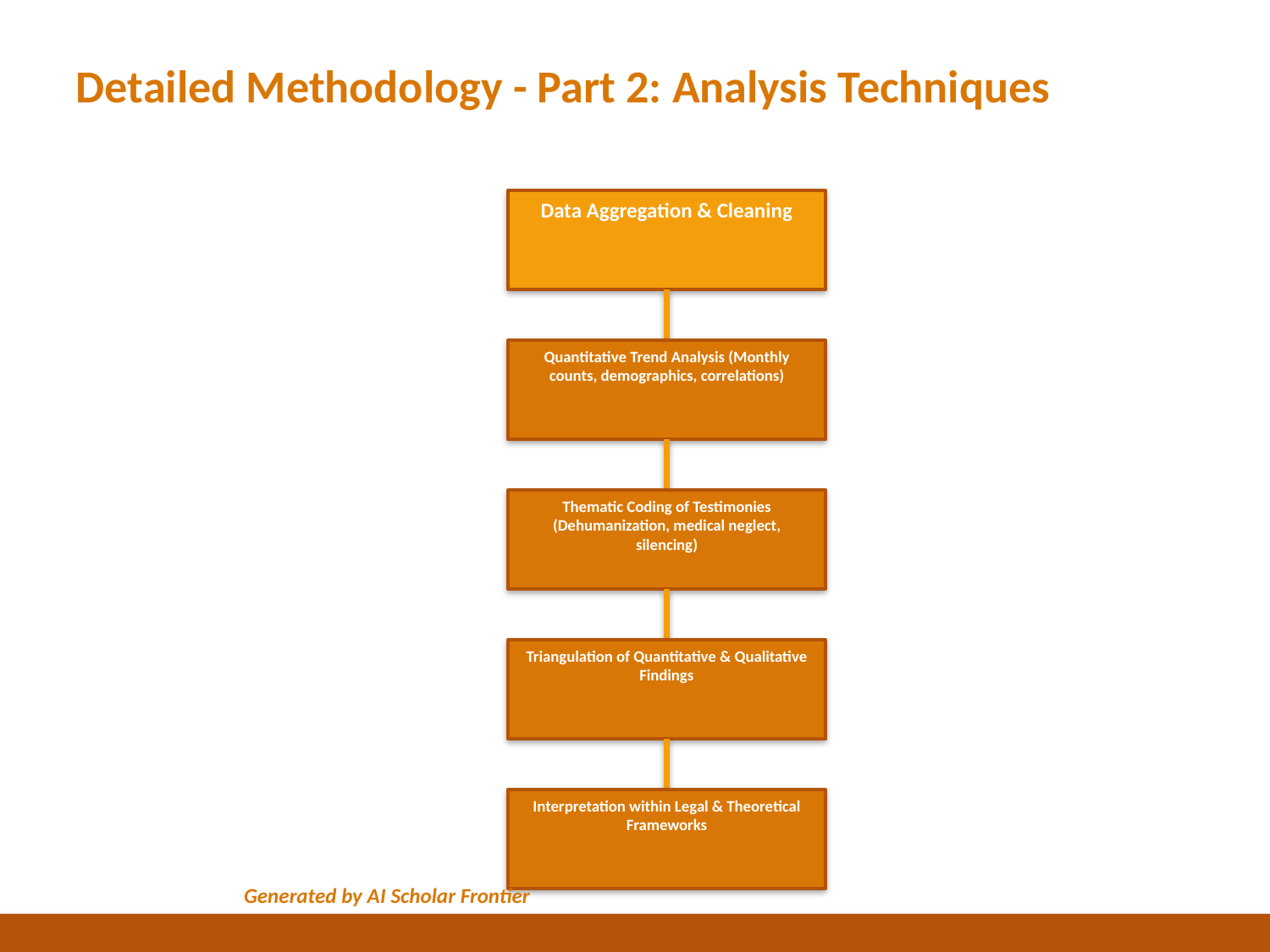

Detailed Methodology - Part 2: Analysis Techniques
Data Aggregation & Cleaning
Quantitative Trend Analysis (Monthly counts, demographics, correlations)
Thematic Coding of Testimonies (Dehumanization, medical neglect, silencing)
Triangulation of Quantitative & Qualitative Findings
Interpretation within Legal & Theoretical Frameworks
Generated by AI Scholar Frontier